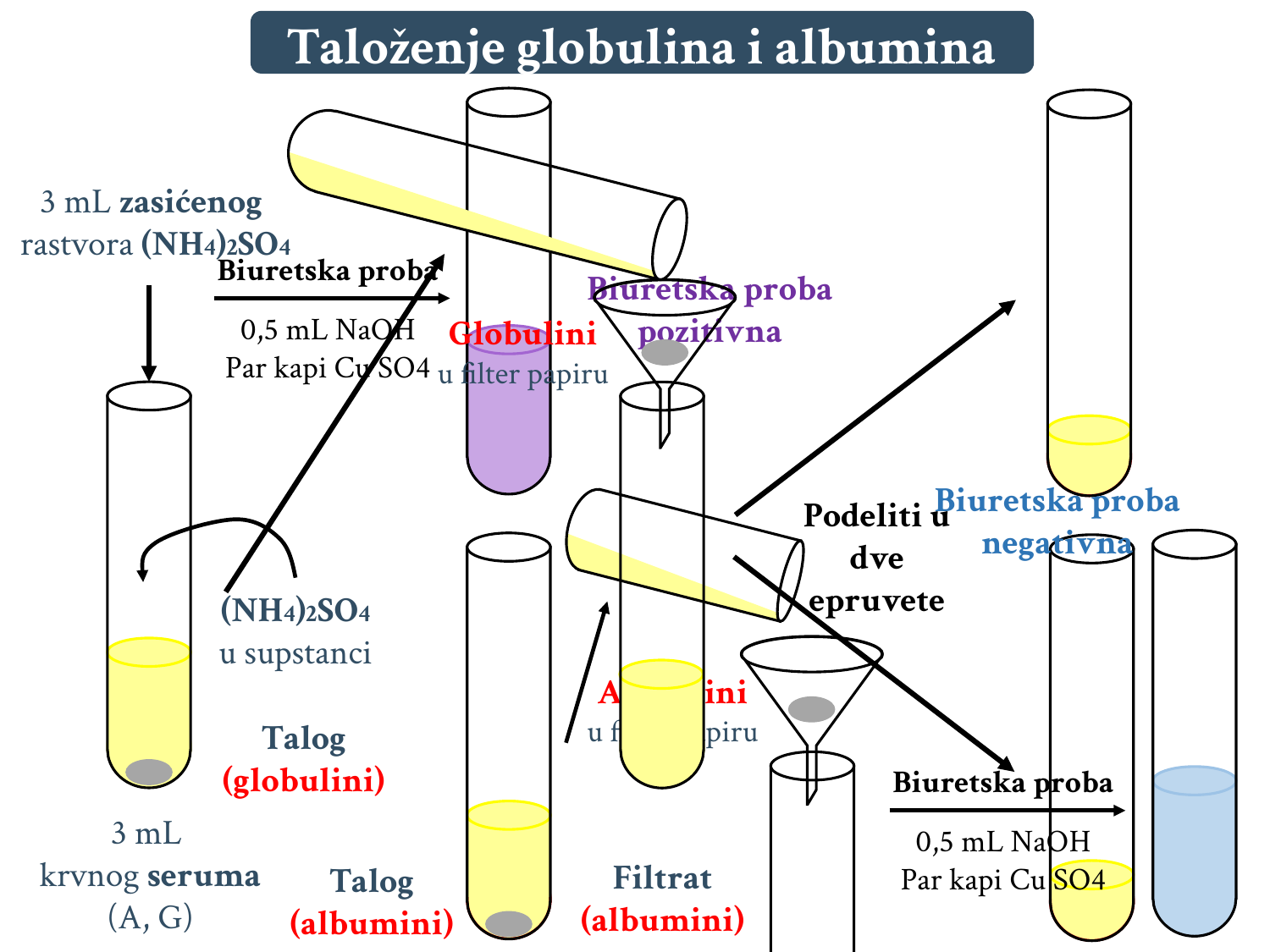

Taloženje globulina i albumina

Biuretska proba

0,5 mL NaOH
Par kapi Cu SO4
Biuretska proba
pozitivna
Biuretska proba
negativna

(NH4)2SO4
u supstanci

Albumini
u filter papiru

Biuretska proba

0,5 mL NaOH
Par kapi Cu SO4
Talog
(albumini)

3 mL zasićenog
rastvora (NH4)2SO4

Globulini
u filter papiru

Podeliti u dve epruvete
Talog
(globulini)
3 mL
krvnog seruma
(A, G)

Filtrat
(albumini)